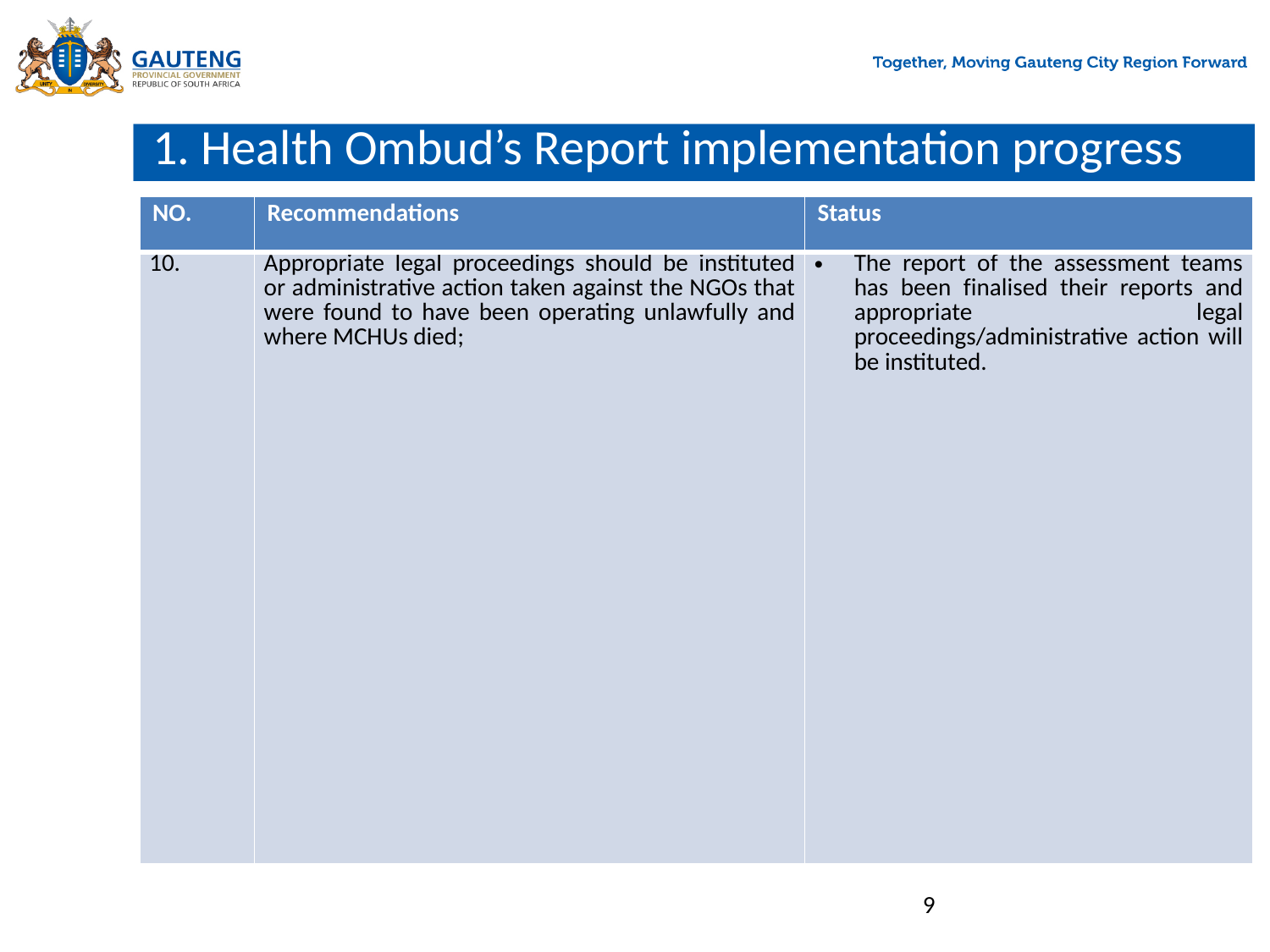

# 1. Health Ombud’s Report implementation progress
| NO. | Recommendations | Status |
| --- | --- | --- |
| 10. | Appropriate legal proceedings should be instituted or administrative action taken against the NGOs that were found to have been operating unlawfully and where MCHUs died; | The report of the assessment teams has been finalised their reports and appropriate legal proceedings/administrative action will be instituted. |
9